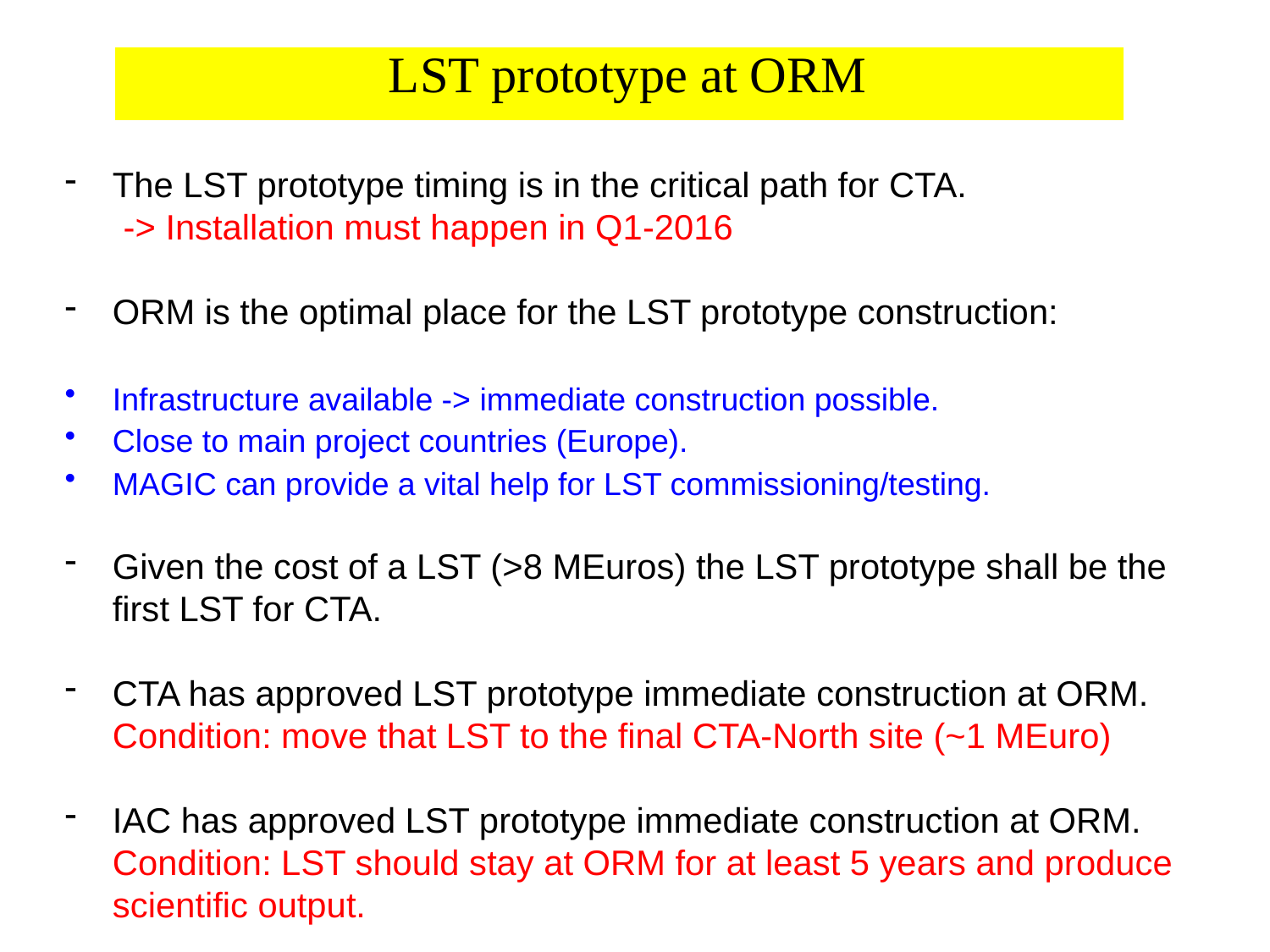

LST prototype at ORM

The LST prototype timing is in the critical path for CTA.
      -> Installation must happen in Q1-2016

ORM is the optimal place for the LST prototype construction:

Infrastructure available -> immediate construction possible.
Close to main project countries (Europe).
MAGIC can provide a vital help for LST commissioning/testing.

Given the cost of a LST (>8 MEuros) the LST prototype shall be the first LST for CTA.

CTA has approved LST prototype immediate construction at ORM. Condition: move that LST to the final CTA-North site (~1 MEuro)

IAC has approved LST prototype immediate construction at ORM. Condition: LST should stay at ORM for at least 5 years and produce scientific output.